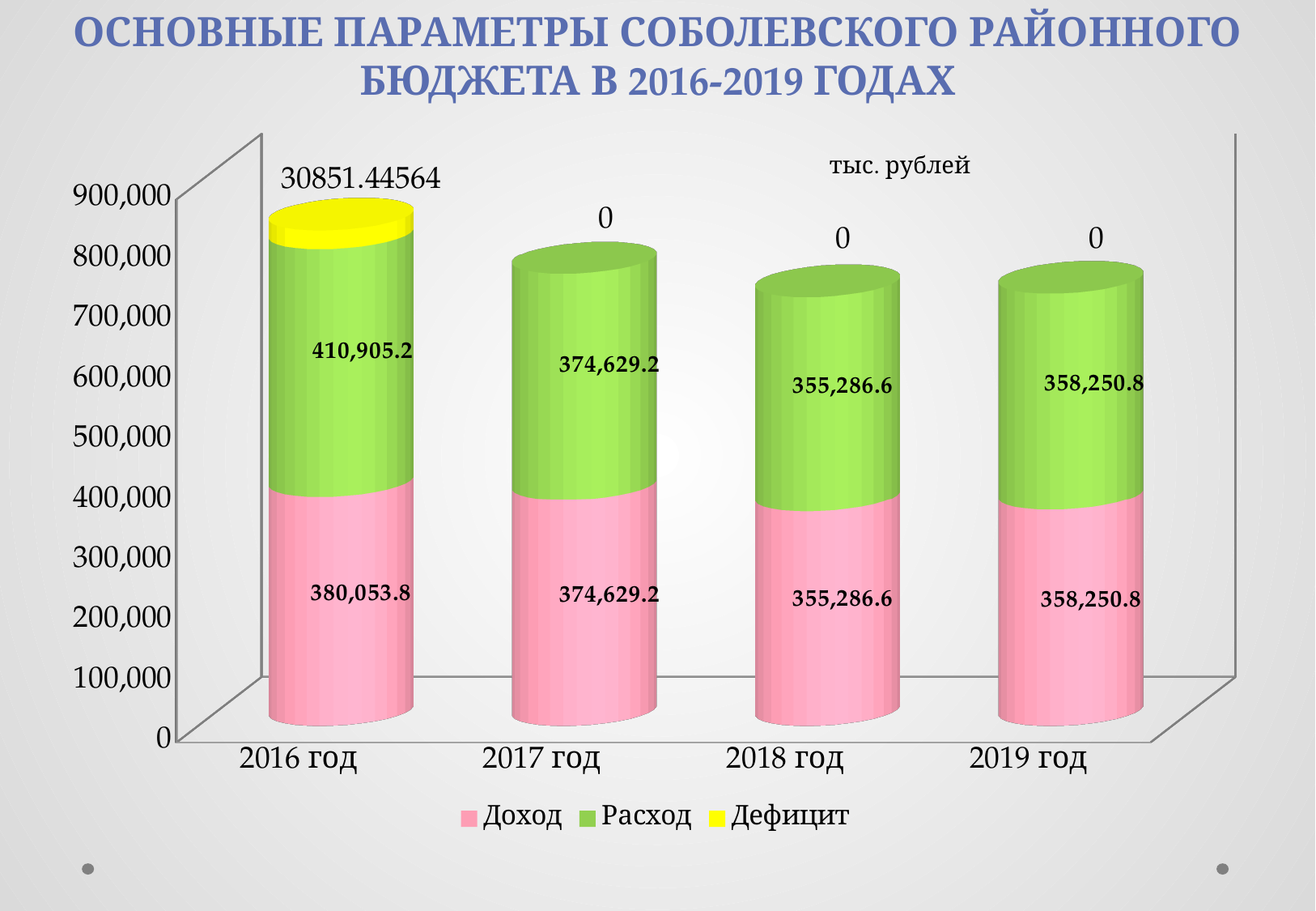

Основные параметры соболевского районного бюджета в 2016-2019 годах

[unsupported chart]

тыс. рублей